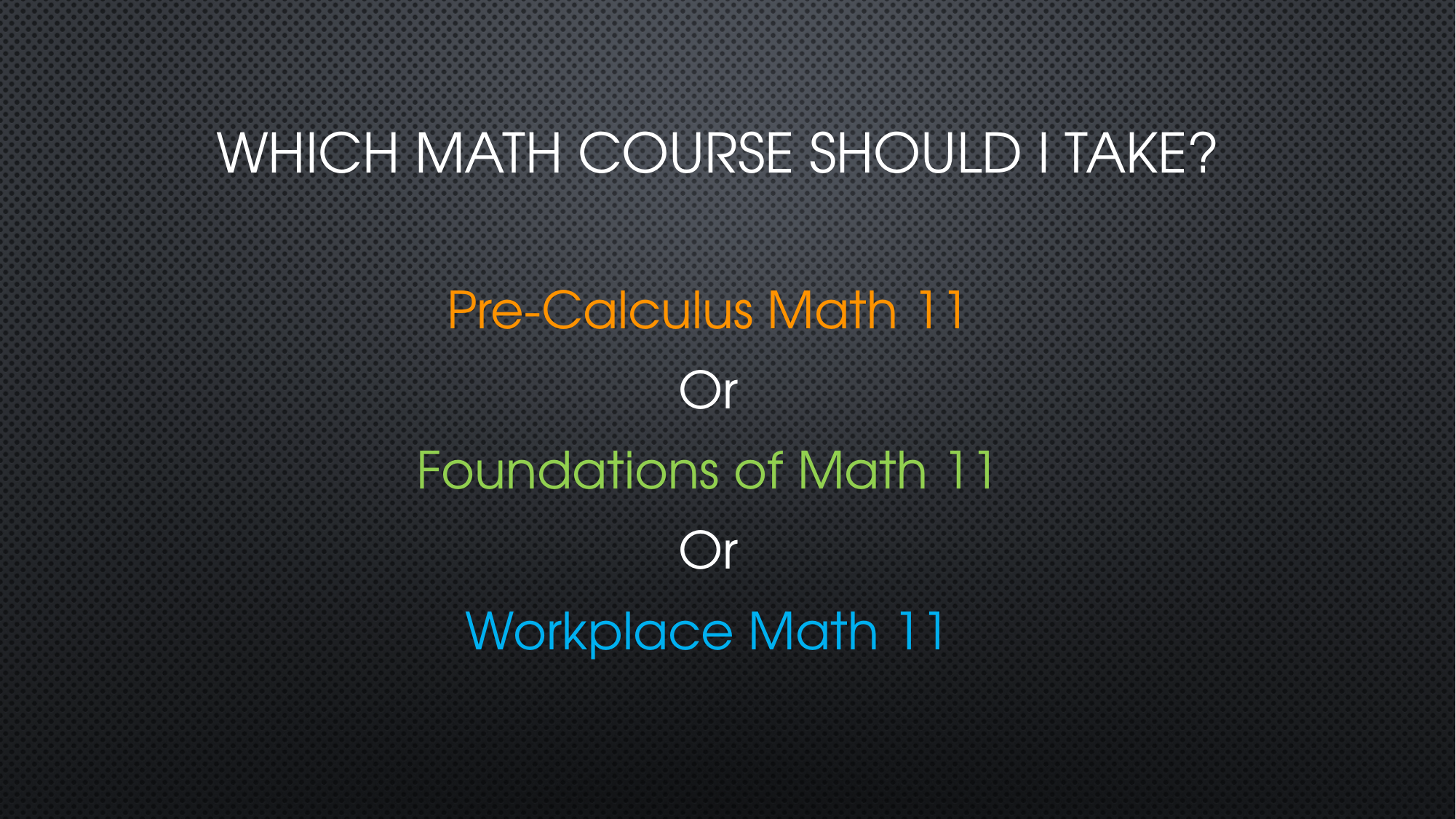

# Which Math Course Should I take?

Pre-Calculus Math 11
Or
Foundations of Math 11
Or
Workplace Math 11